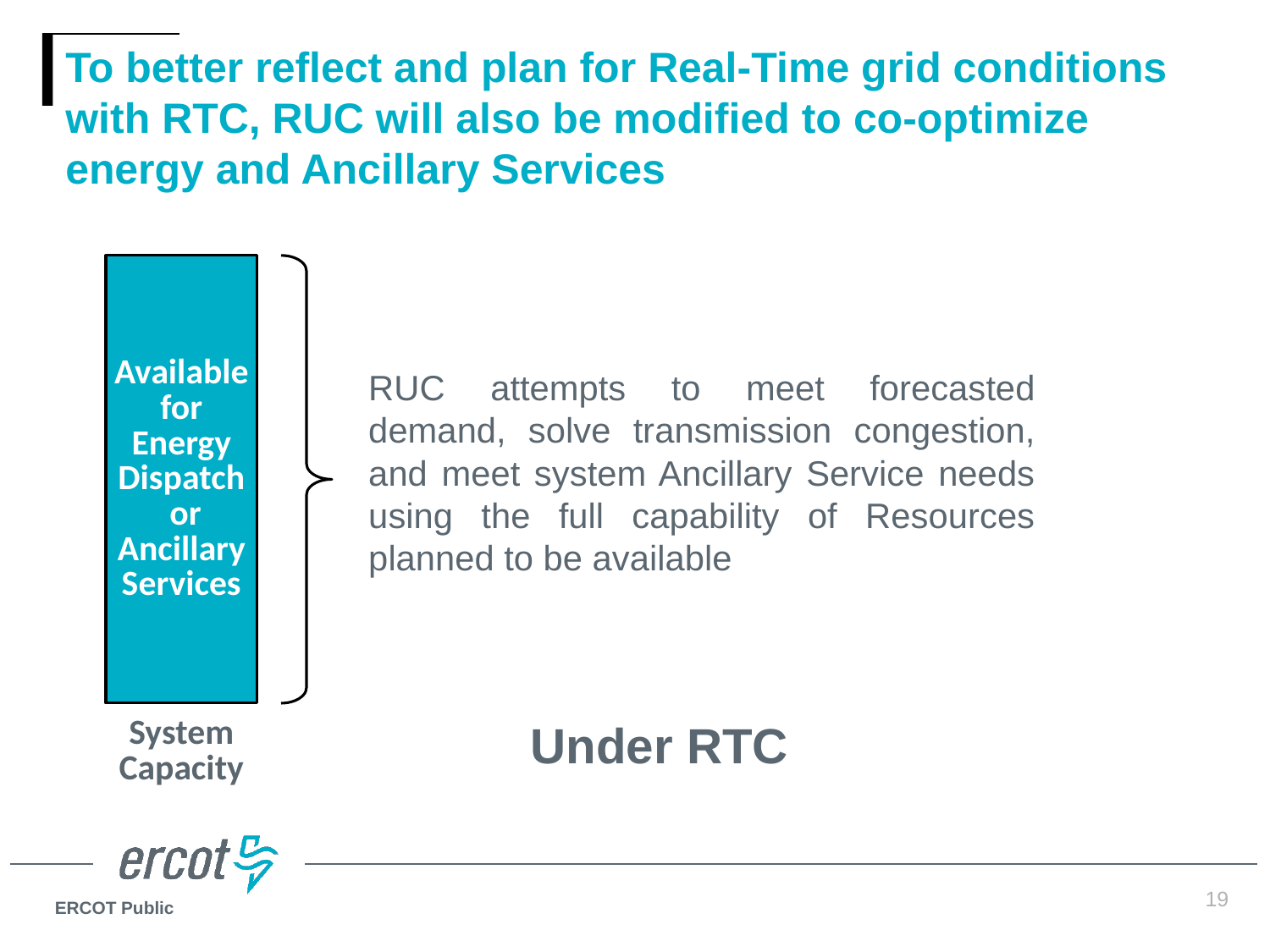

# To better reflect and plan for Real-Time grid conditions with RTC, RUC will also be modified to co-optimize energy and Ancillary Services

Available
for
Energy
Dispatch
 or
Ancillary
Services

RUC attempts to meet forecasted demand, solve transmission congestion, and meet system Ancillary Service needs using the full capability of Resources planned to be available
Under RTC
System Capacity
19